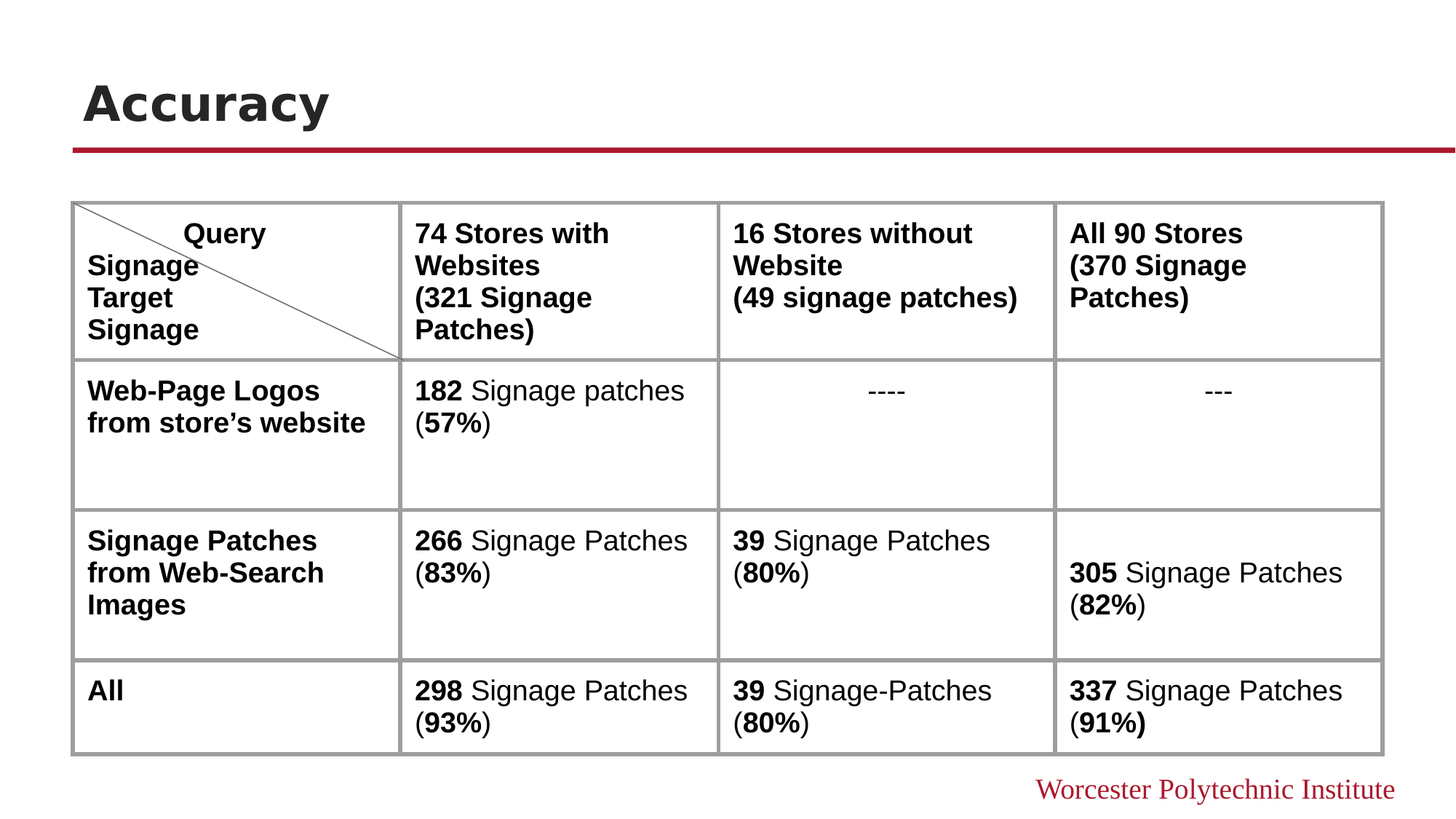

# Accuracy
| Query Signage Target Signage | 74 Stores with Websites (321 Signage Patches) | 16 Stores without Website (49 signage patches) | All 90 Stores (370 Signage Patches) |
| --- | --- | --- | --- |
| Web-Page Logos from store’s website | 182 Signage patches (57%) | ---- | --- |
| Signage Patches from Web-Search Images | 266 Signage Patches (83%) | 39 Signage Patches (80%) | 305 Signage Patches (82%) |
| All | 298 Signage Patches (93%) | 39 Signage-Patches (80%) | 337 Signage Patches (91%) |